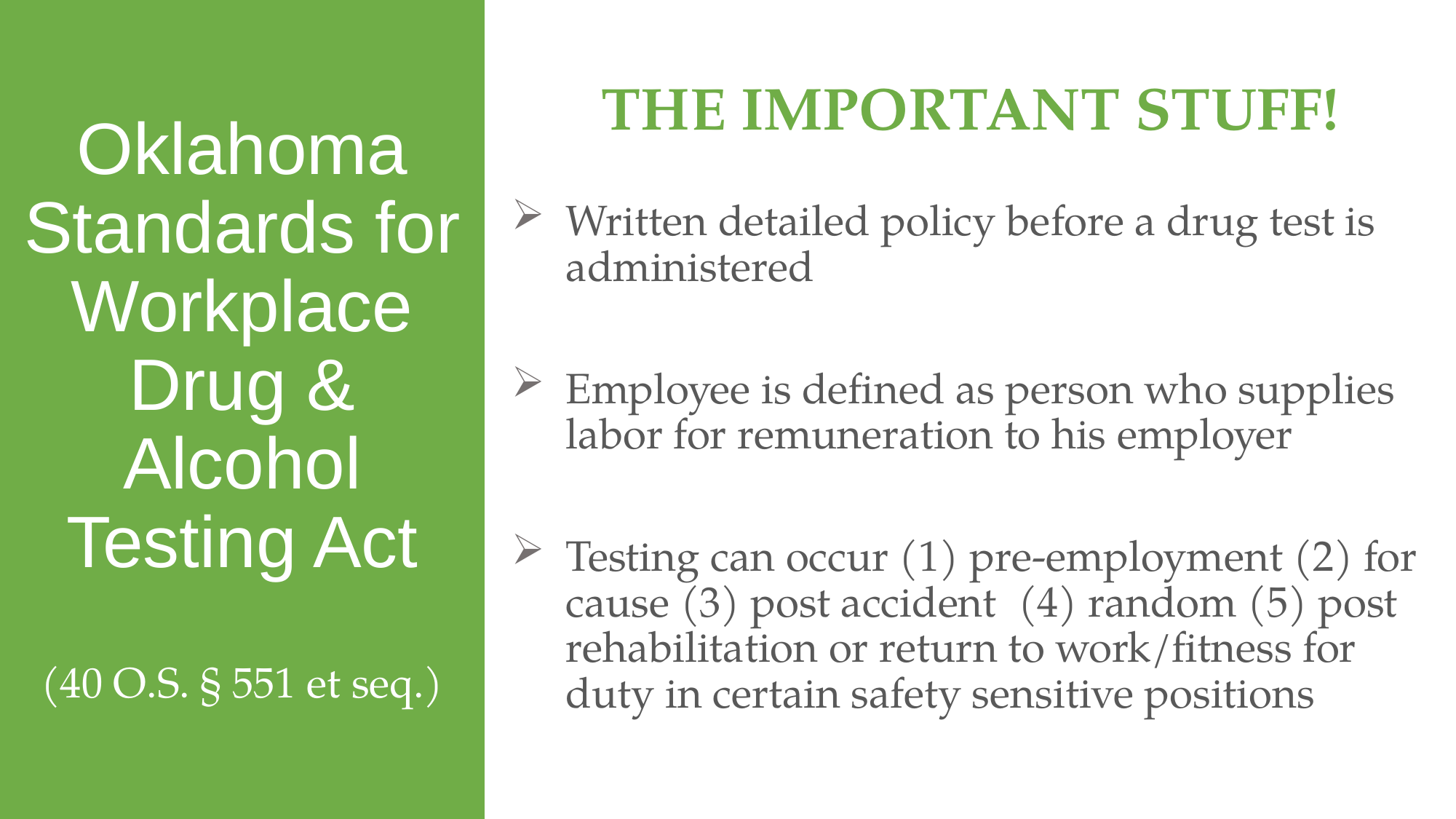

# Oklahoma Standards for Workplace Drug & Alcohol Testing Act (40 O.S. § 551 et seq.)

THE IMPORTANT STUFF!

Written detailed policy before a drug test is administered

Employee is defined as person who supplies labor for remuneration to his employer

Testing can occur (1) pre-employment (2) for cause (3) post accident  (4) random (5) post rehabilitation or return to work/fitness for duty in certain safety sensitive positions